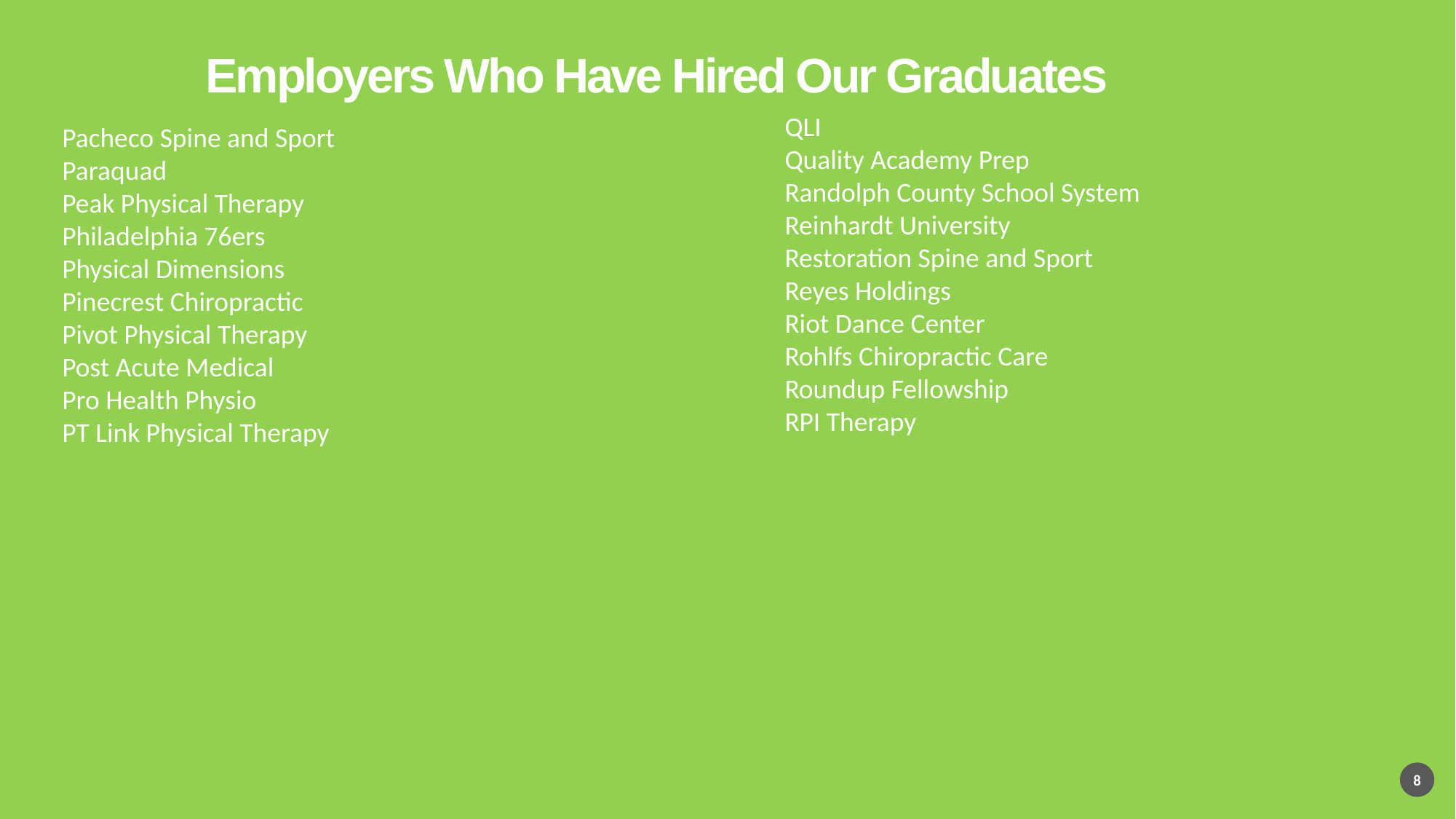

# Employers Who Have Hired Our Graduates
QLI
Quality Academy Prep
Randolph County School System
Reinhardt University
Restoration Spine and Sport
Reyes Holdings
Riot Dance Center
Rohlfs Chiropractic Care
Roundup Fellowship
RPI Therapy

Pacheco Spine and Sport
Paraquad
Peak Physical Therapy
Philadelphia 76ers
Physical Dimensions
Pinecrest Chiropractic
Pivot Physical Therapy
Post Acute Medical
Pro Health Physio
PT Link Physical Therapy

8